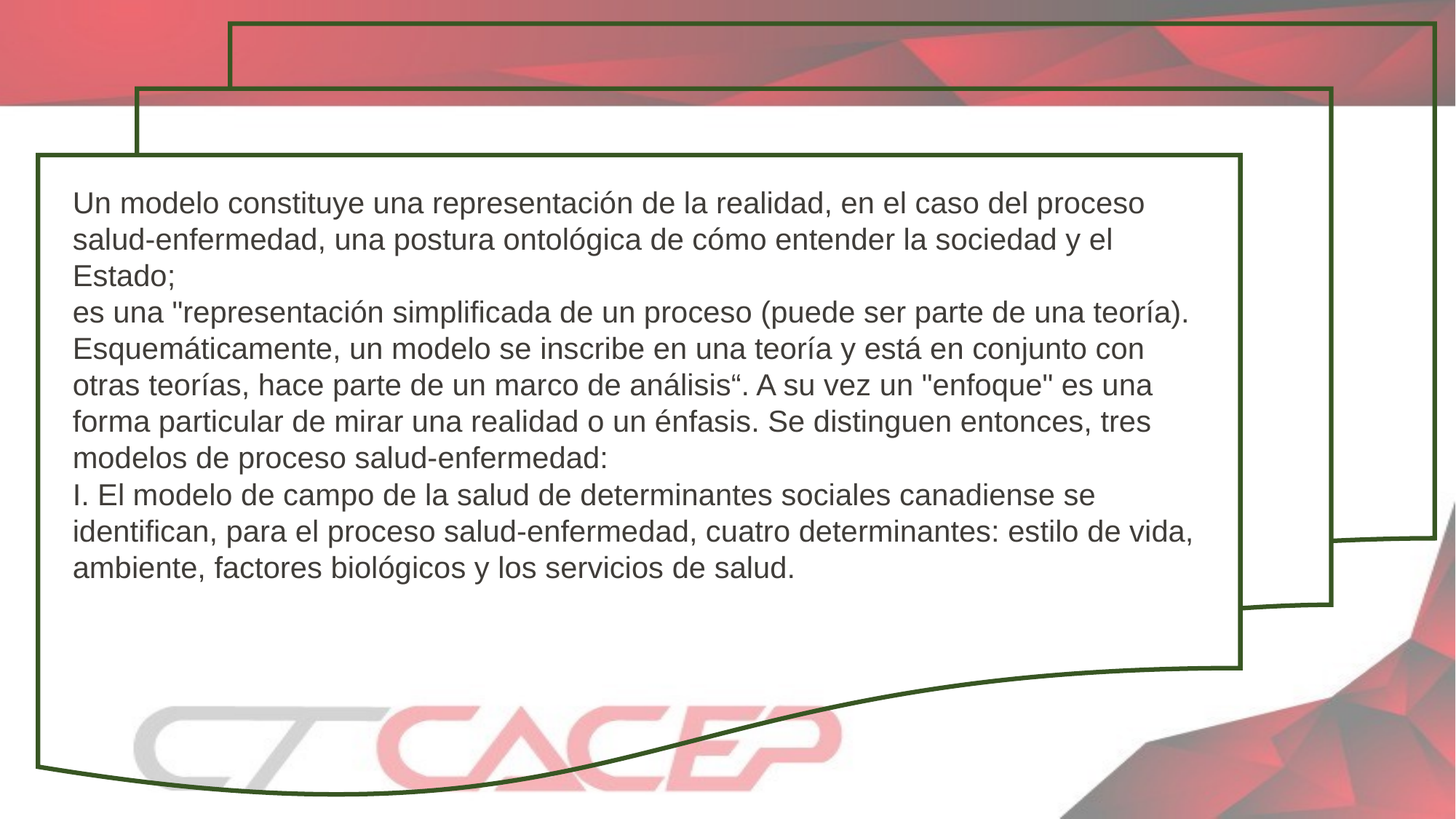

Un modelo constituye una representación de la realidad, en el caso del proceso salud-enfermedad, una postura ontológica de cómo entender la sociedad y el Estado;
es una "representación simplificada de un proceso (puede ser parte de una teoría). Esquemáticamente, un modelo se inscribe en una teoría y está en conjunto con otras teorías, hace parte de un marco de análisis“. A su vez un "enfoque" es una forma particular de mirar una realidad o un énfasis. Se distinguen entonces, tres modelos de proceso salud-enfermedad:
I. El modelo de campo de la salud de determinantes sociales canadiense se identifican, para el proceso salud-enfermedad, cuatro determinantes: estilo de vida, ambiente, factores biológicos y los servicios de salud.